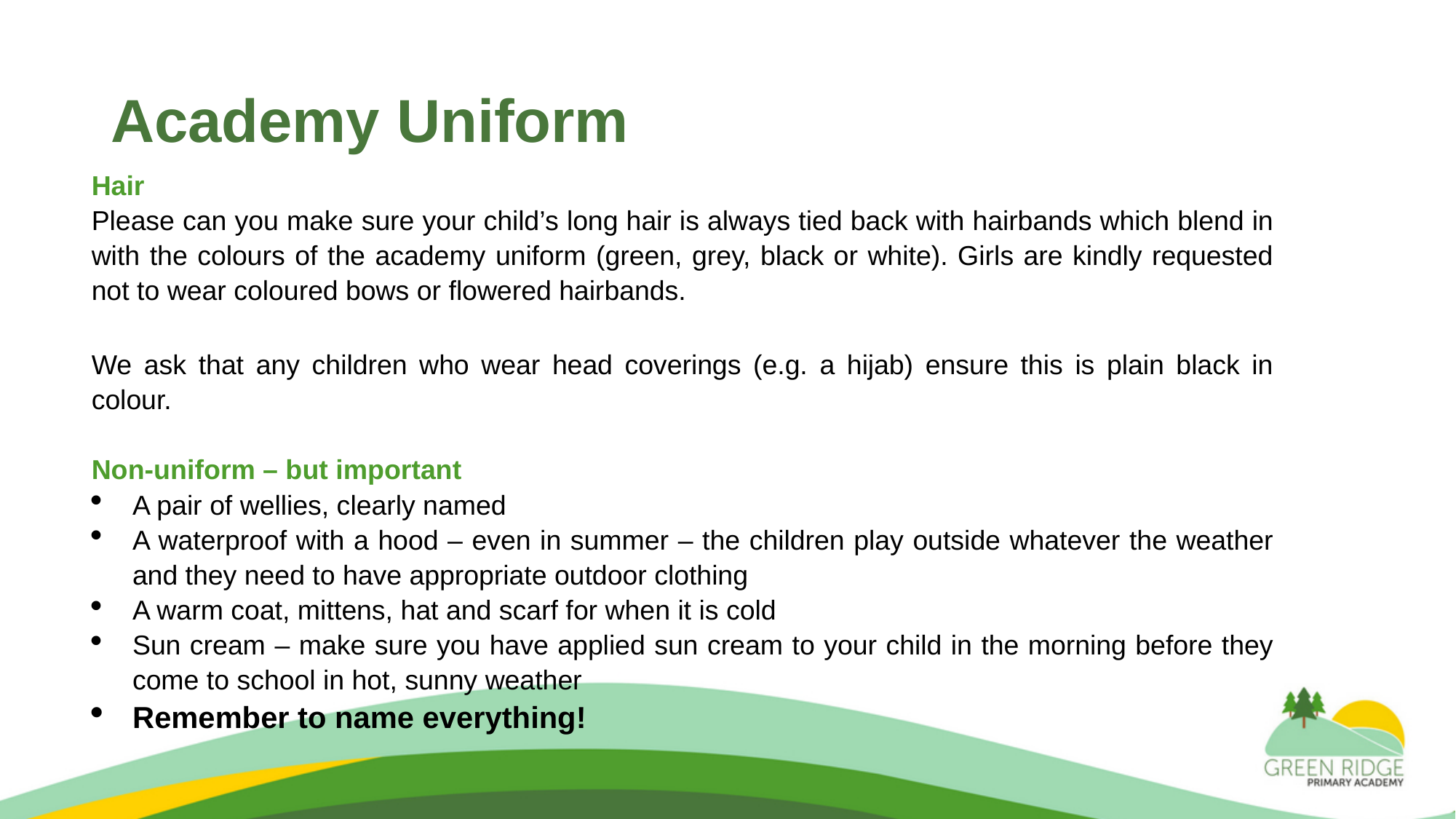

# Academy Uniform
Hair
Please can you make sure your child’s long hair is always tied back with hairbands which blend in with the colours of the academy uniform (green, grey, black or white). Girls are kindly requested not to wear coloured bows or flowered hairbands.

We ask that any children who wear head coverings (e.g. a hijab) ensure this is plain black in colour.

Non-uniform – but important
A pair of wellies, clearly named
A waterproof with a hood – even in summer – the children play outside whatever the weather and they need to have appropriate outdoor clothing
A warm coat, mittens, hat and scarf for when it is cold
Sun cream – make sure you have applied sun cream to your child in the morning before they come to school in hot, sunny weather
Remember to name everything!